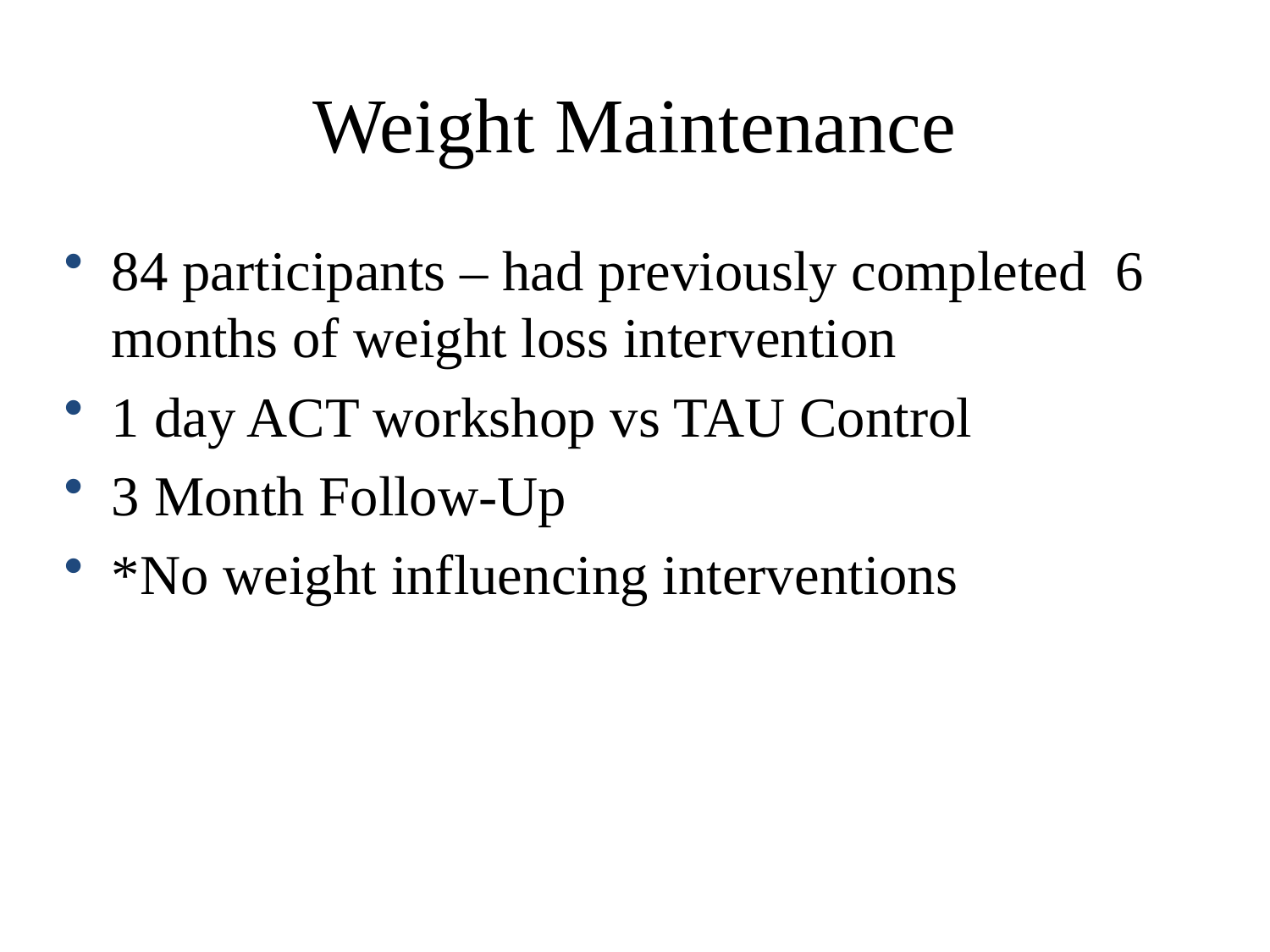

Weight Maintenance
84 participants – had previously completed  6 months of weight loss intervention
1 day ACT workshop vs TAU Control
3 Month Follow-Up
*No weight influencing interventions